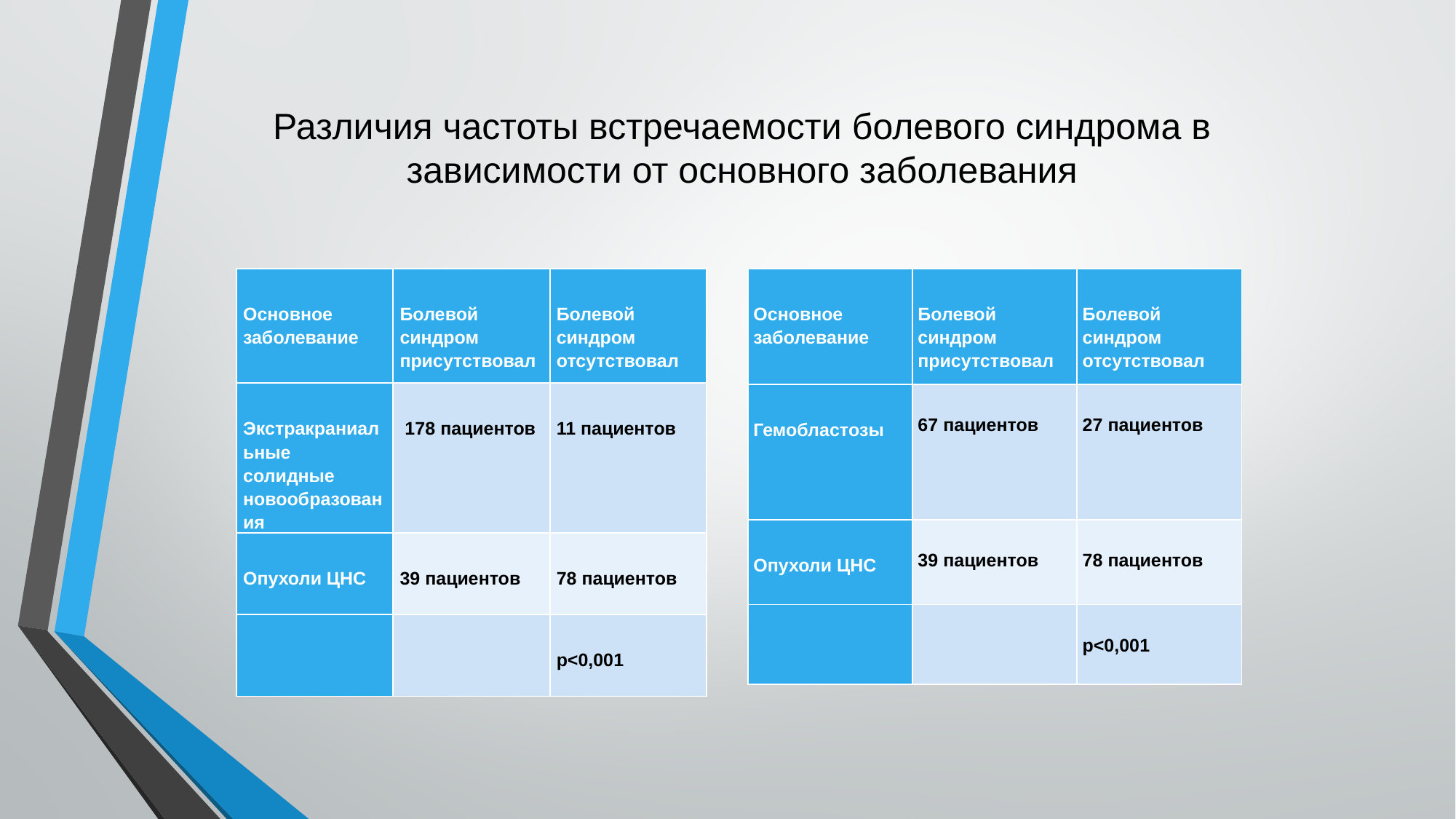

# Различия частоты встречаемости болевого синдрома в зависимости от основного заболевания
| Основное заболевание | Болевой синдром присутствовал | Болевой синдром отсутствовал |
| --- | --- | --- |
| Экстракраниальные солидные новообразования | 178 пациентов | 11 пациентов |
| Опухоли ЦНС | 39 пациентов | 78 пациентов |
|  |  | p<0,001 |
| Основное заболевание | Болевой синдром присутствовал | Болевой синдром отсутствовал |
| --- | --- | --- |
| Гемобластозы | 67 пациентов | 27 пациентов |
| Опухоли ЦНС | 39 пациентов | 78 пациентов |
|  |  | p<0,001 |